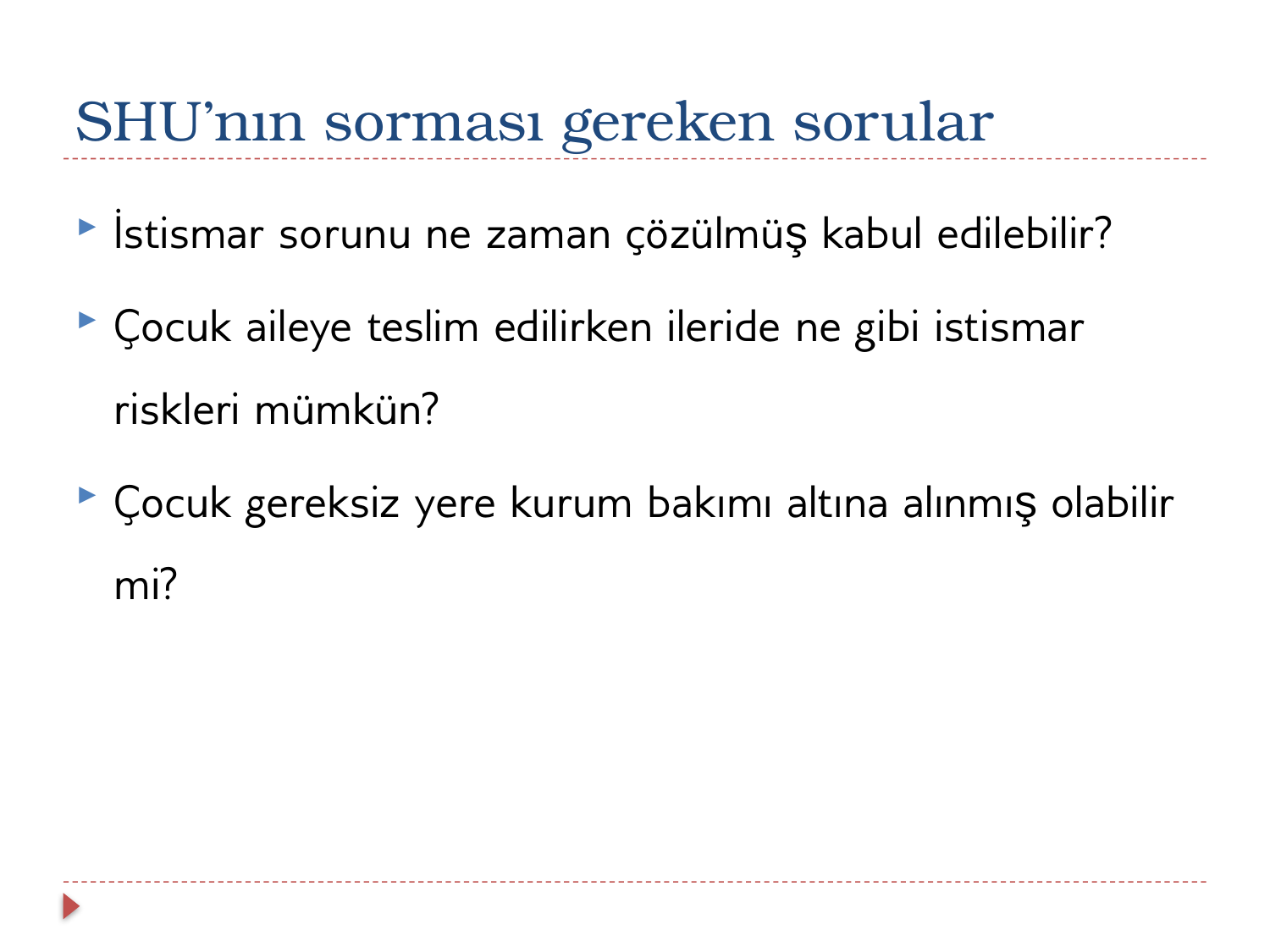

# SHU’nın sorması gereken sorular
İstismar sorunu ne zaman çözülmüş kabul edilebilir?
Çocuk aileye teslim edilirken ileride ne gibi istismar riskleri mümkün?
Çocuk gereksiz yere kurum bakımı altına alınmış olabilir mi?